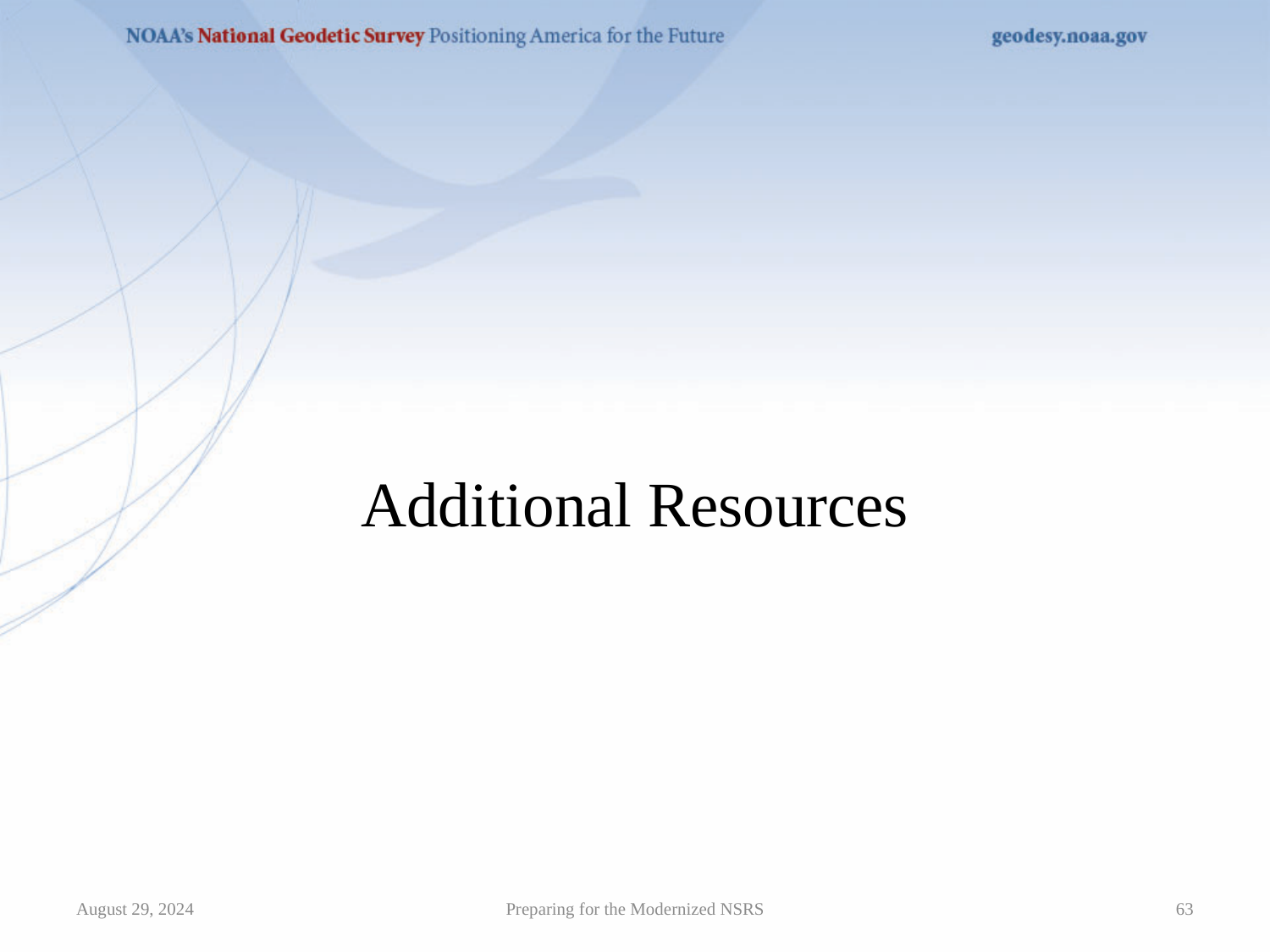

Additional Resources
Preparing for the Modernized NSRS
August 29, 2024
63